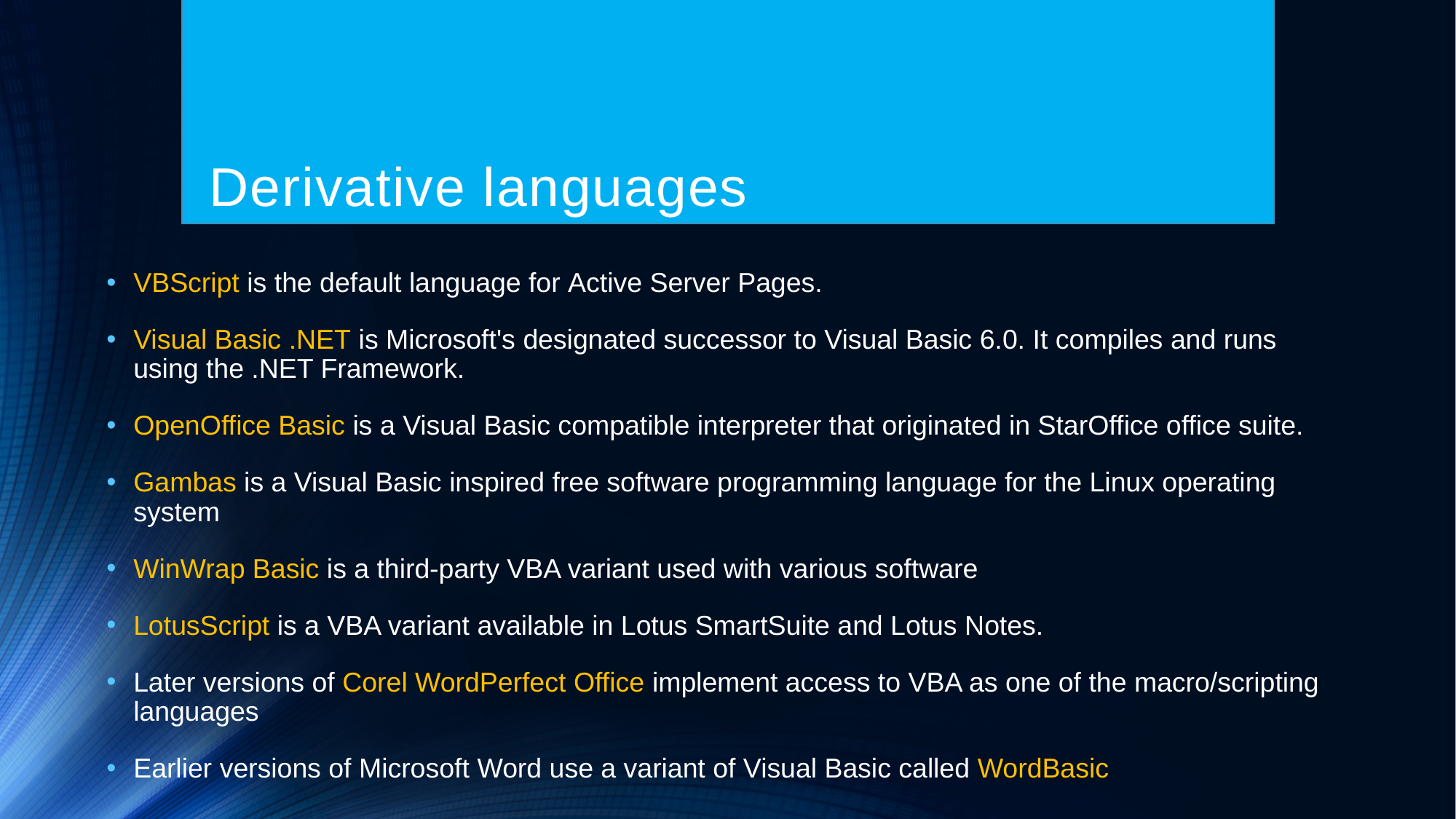

# Derivative languages
VBScript is the default language for Active Server Pages.
Visual Basic .NET is Microsoft's designated successor to Visual Basic 6.0. It compiles and runs using the .NET Framework.
OpenOffice Basic is a Visual Basic compatible interpreter that originated in StarOffice office suite.
Gambas is a Visual Basic inspired free software programming language for the Linux operating system
WinWrap Basic is a third-party VBA variant used with various software
LotusScript is a VBA variant available in Lotus SmartSuite and Lotus Notes.
Later versions of Corel WordPerfect Office implement access to VBA as one of the macro/scripting languages
Earlier versions of Microsoft Word use a variant of Visual Basic called WordBasic